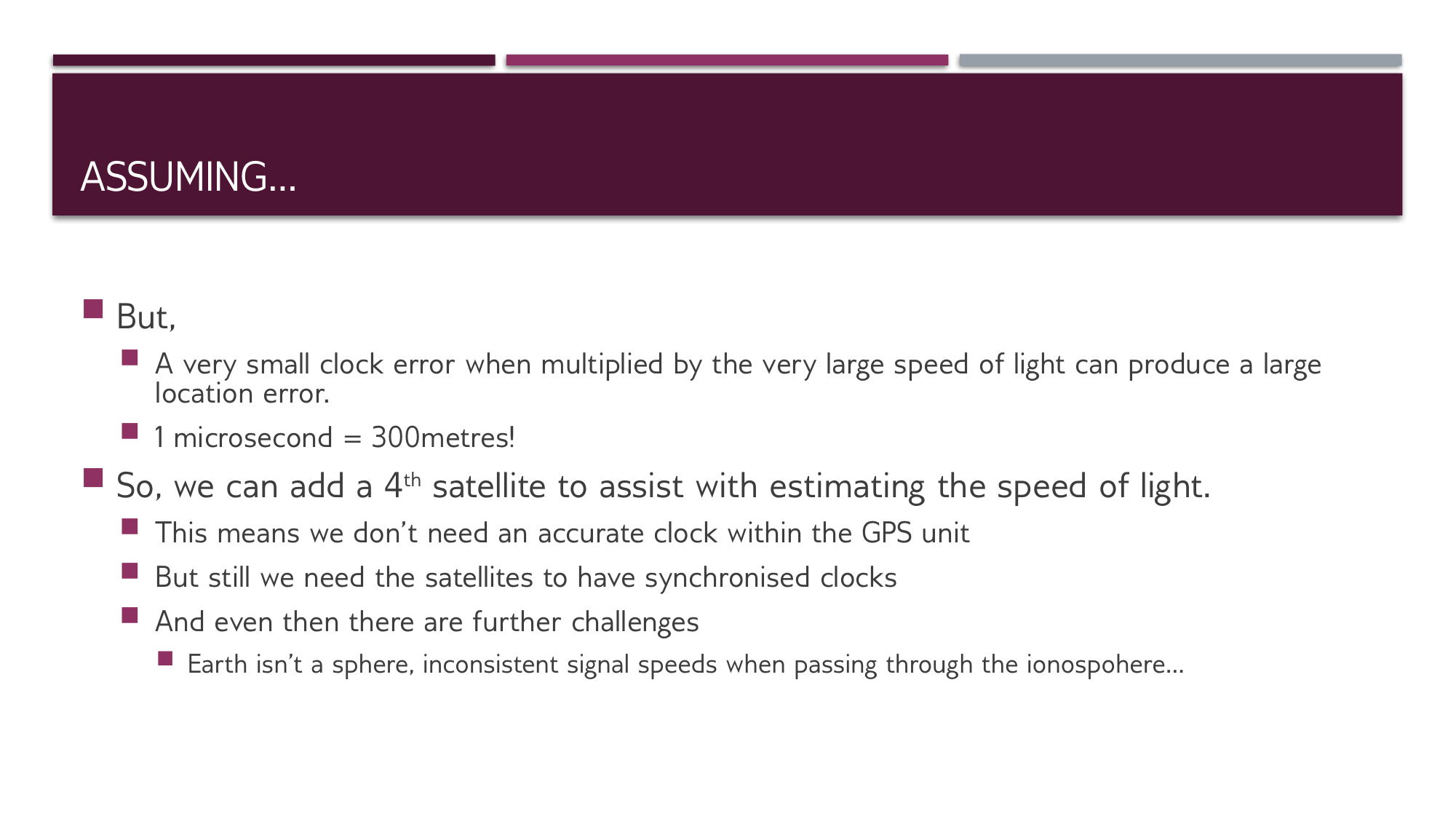

# Assuming…
But,
A very small clock error when multiplied by the very large speed of light can produce a large location error.
1 microsecond = 300metres!
So, we can add a 4th satellite to assist with estimating the speed of light.
This means we don’t need an accurate clock within the GPS unit
But still we need the satellites to have synchronised clocks
And even then there are further challenges
Earth isn’t a sphere, inconsistent signal speeds when passing through the ionospohere…